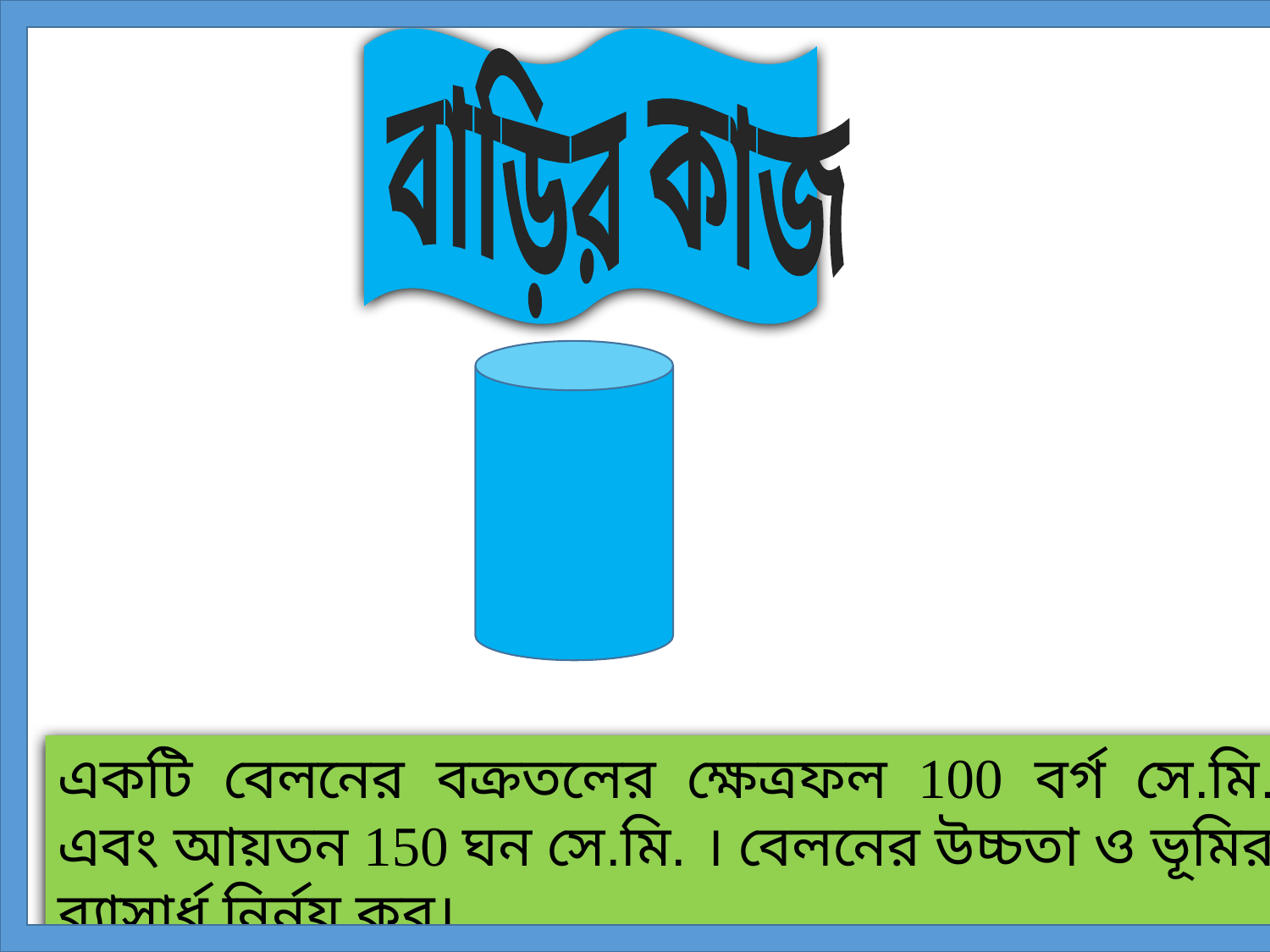

বাড়ির কাজ

একটি বেলনের বক্রতলের ক্ষেত্রফল 100 বর্গ সে.মি. এবং আয়তন 150 ঘন সে.মি. । বেলনের উচ্চতা ও ভূমির ব্যাসার্ধ নির্নয় কর।